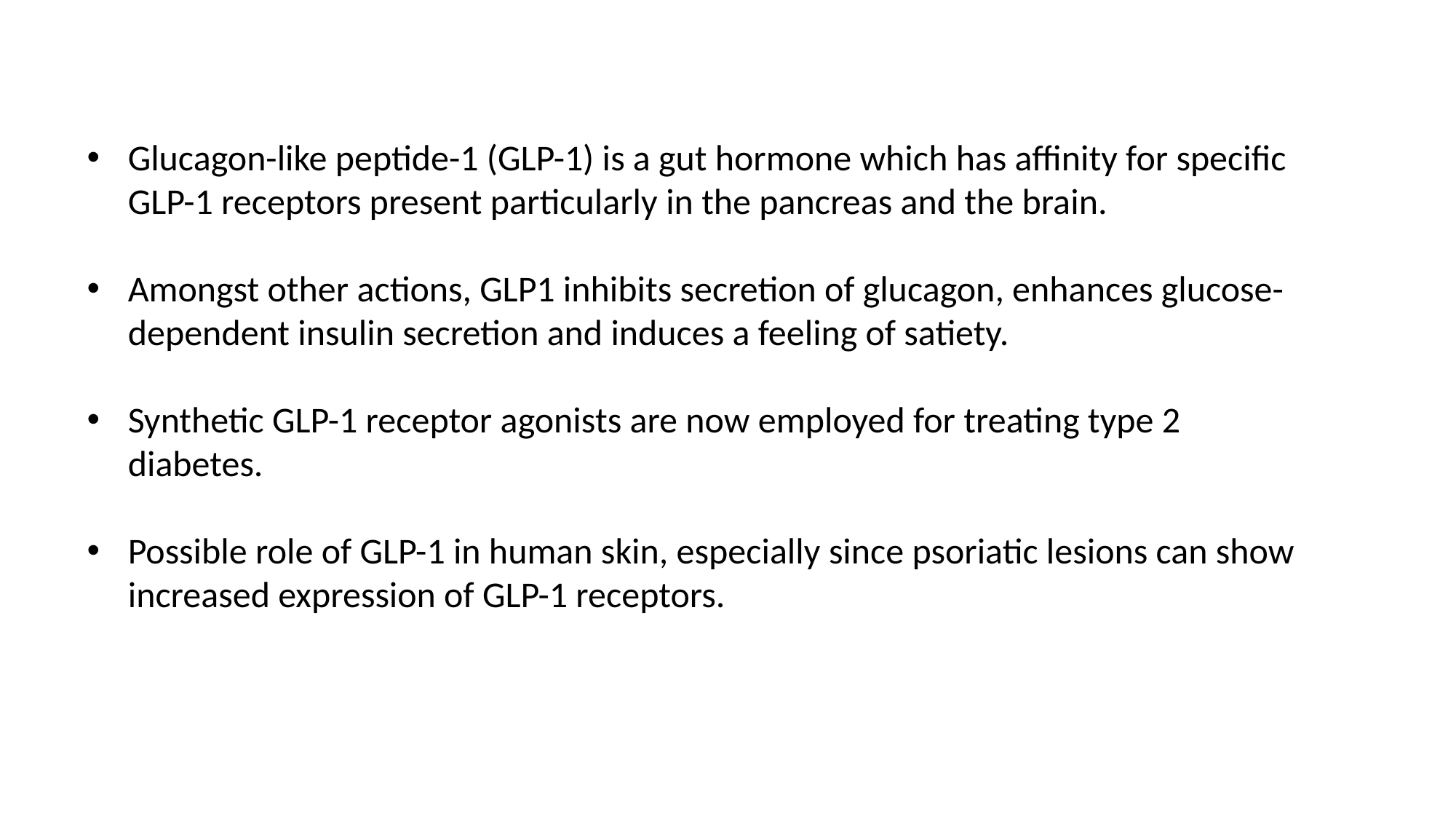

Glucagon-like peptide-1 (GLP-1) is a gut hormone which has affinity for specific GLP-1 receptors present particularly in the pancreas and the brain.

Amongst other actions, GLP1 inhibits secretion of glucagon, enhances glucose-dependent insulin secretion and induces a feeling of satiety.

Synthetic GLP-1 receptor agonists are now employed for treating type 2 diabetes.

Possible role of GLP-1 in human skin, especially since psoriatic lesions can show increased expression of GLP-1 receptors.